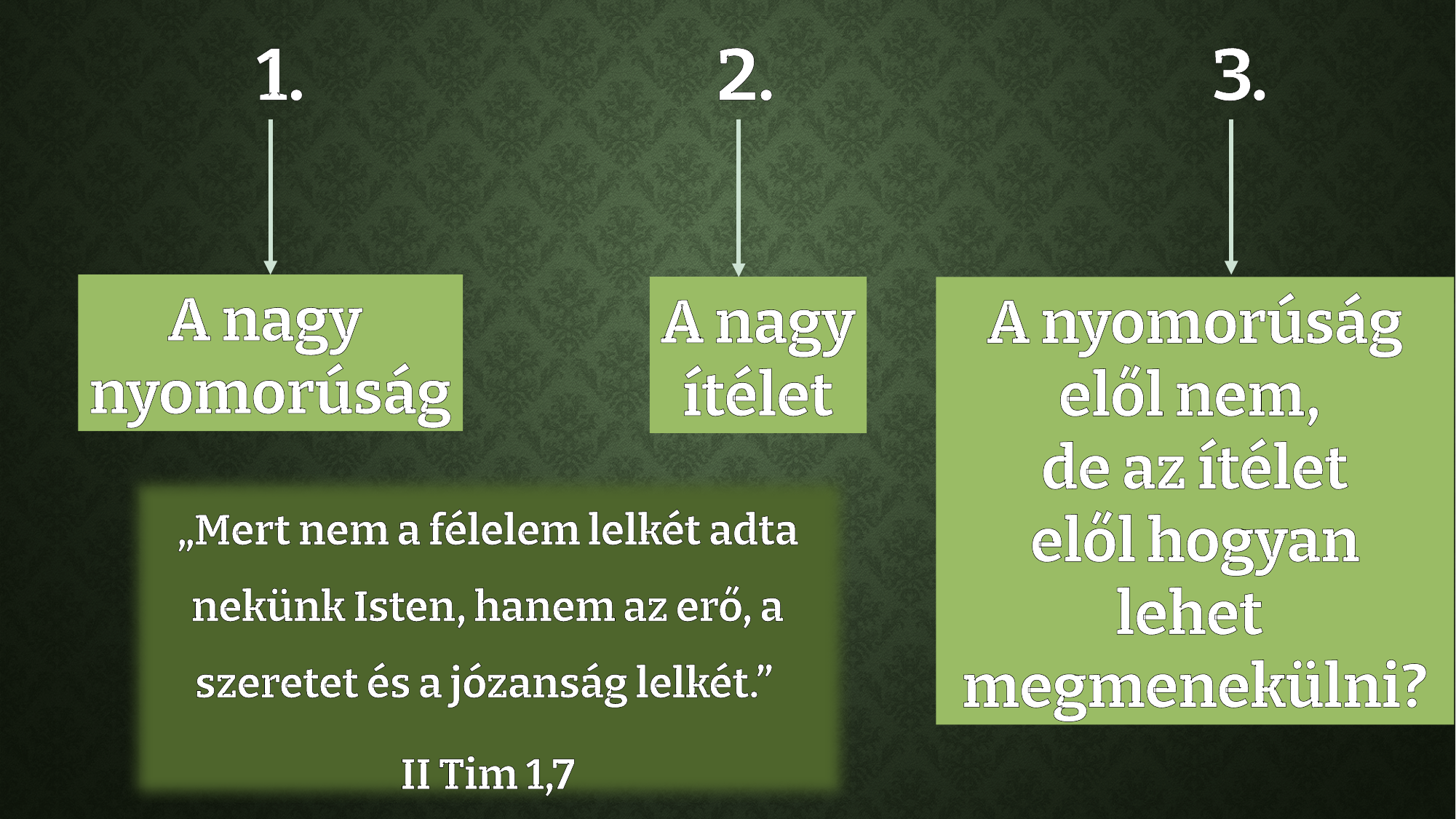

1.
2.
3.
A nagy
nyomorúság
A nagy
ítélet
A nyomorúság
elől nem,
de az ítélet
elől hogyan
lehet
megmenekülni?
„Mert nem a félelem lelkét adta nekünk Isten, hanem az erő, a szeretet és a józanság lelkét.”
II Tim 1,7